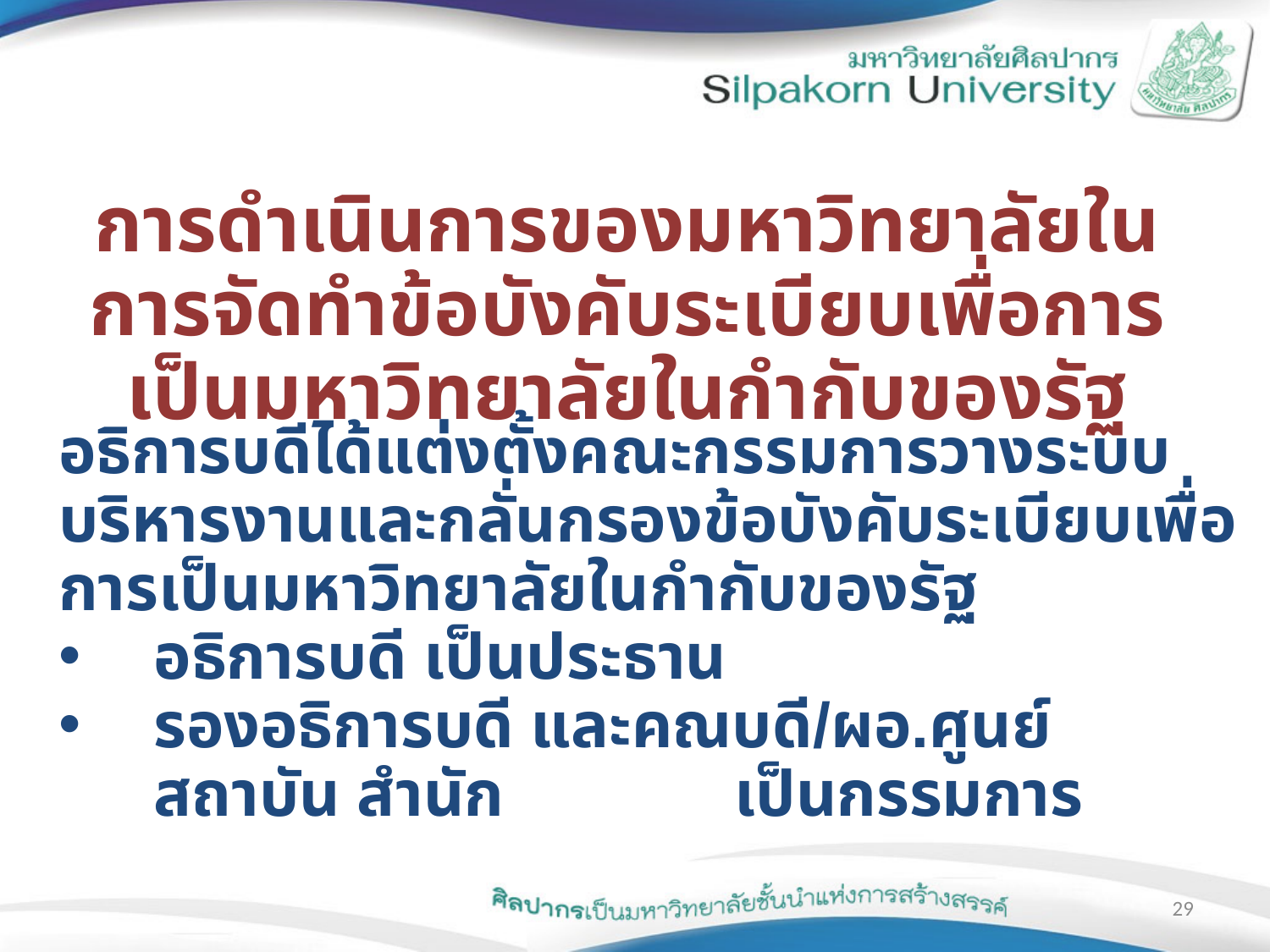

การดำเนินการของมหาวิทยาลัยในการจัดทำข้อบังคับระเบียบเพื่อการเป็นมหาวิทยาลัยในกำกับของรัฐ
อธิการบดีได้แต่งตั้งคณะกรรมการวางระบบบริหารงานและกลั่นกรองข้อบังคับระเบียบเพื่อการเป็นมหาวิทยาลัยในกำกับของรัฐ
อธิการบดี เป็นประธาน
รองอธิการบดี และคณบดี/ผอ.ศูนย์ สถาบัน สำนัก              เป็นกรรมการ
29